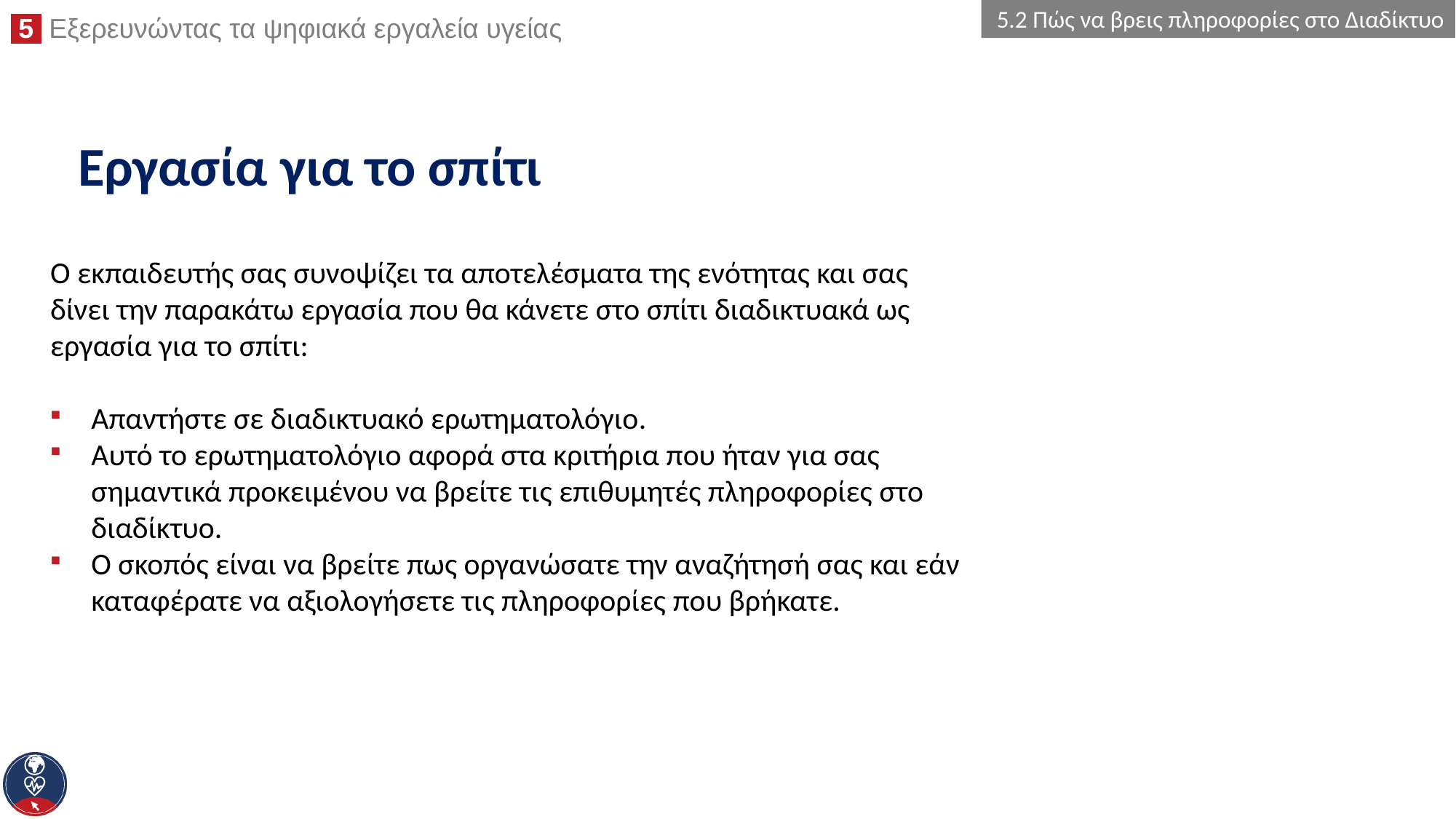

5.2 Πώς να βρεις πληροφορίες στο Διαδίκτυο
# Εργασία για το σπίτι

Ο εκπαιδευτής σας συνοψίζει τα αποτελέσματα της ενότητας και σας δίνει την παρακάτω εργασία που θα κάνετε στο σπίτι διαδικτυακά ως εργασία για το σπίτι:

Απαντήστε σε διαδικτυακό ερωτηματολόγιο.
Αυτό το ερωτηματολόγιο αφορά στα κριτήρια που ήταν για σας σημαντικά προκειμένου να βρείτε τις επιθυμητές πληροφορίες στο διαδίκτυο.
Ο σκοπός είναι να βρείτε πως οργανώσατε την αναζήτησή σας και εάν καταφέρατε να αξιολογήσετε τις πληροφορίες που βρήκατε.